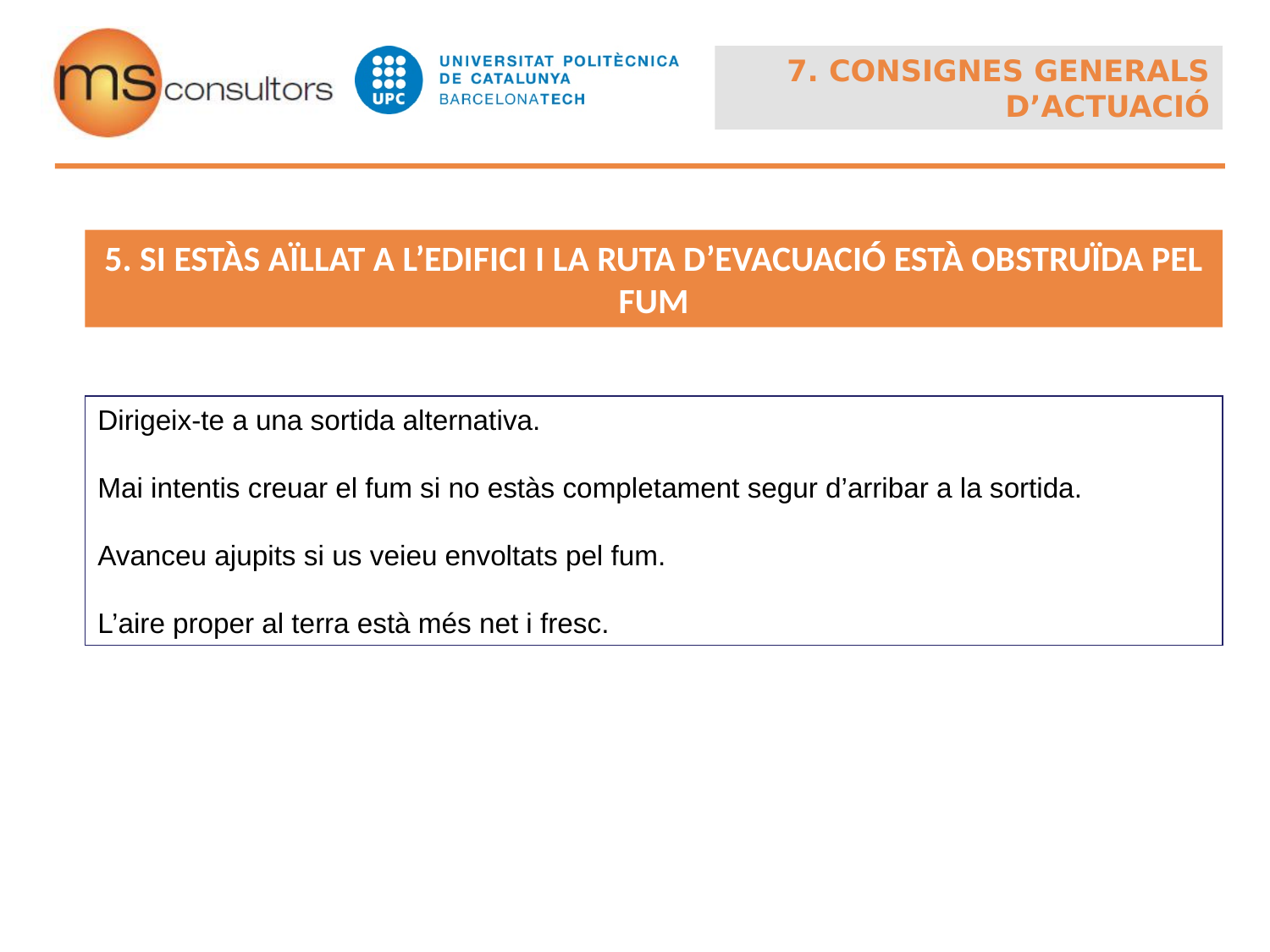

7. CONSIGNES GENERALS D’ACTUACIÓ
5. SI ESTÀS AÏLLAT A L’EDIFICI I LA RUTA D’EVACUACIÓ ESTÀ OBSTRUÏDA PEL FUM
Dirigeix-te a una sortida alternativa.

Mai intentis creuar el fum si no estàs completament segur d’arribar a la sortida.

Avanceu ajupits si us veieu envoltats pel fum.

L’aire proper al terra està més net i fresc.